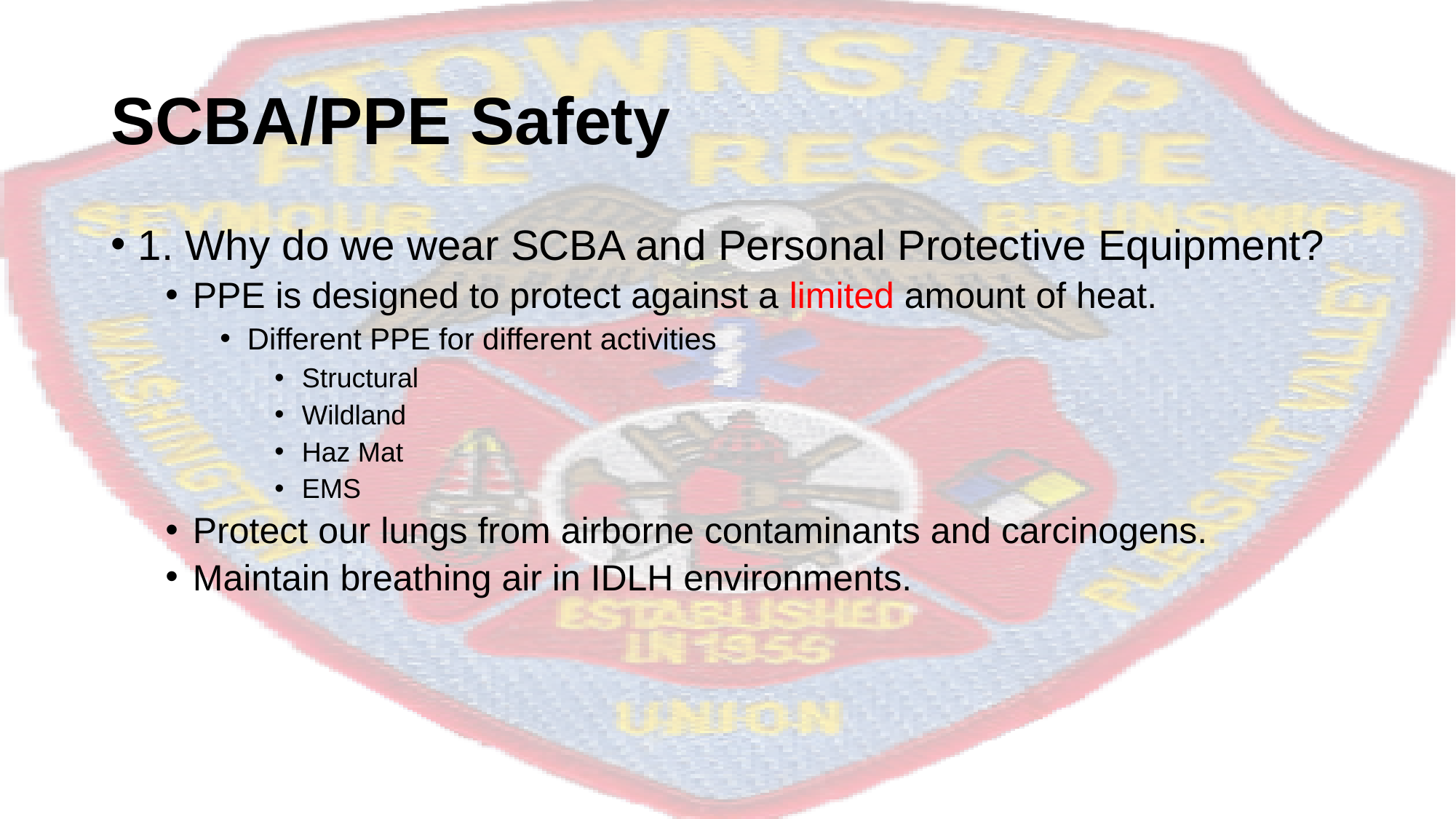

# SCBA/PPE Safety
1. Why do we wear SCBA and Personal Protective Equipment?
PPE is designed to protect against a limited amount of heat.
Different PPE for different activities
Structural
Wildland
Haz Mat
EMS
Protect our lungs from airborne contaminants and carcinogens.
Maintain breathing air in IDLH environments.